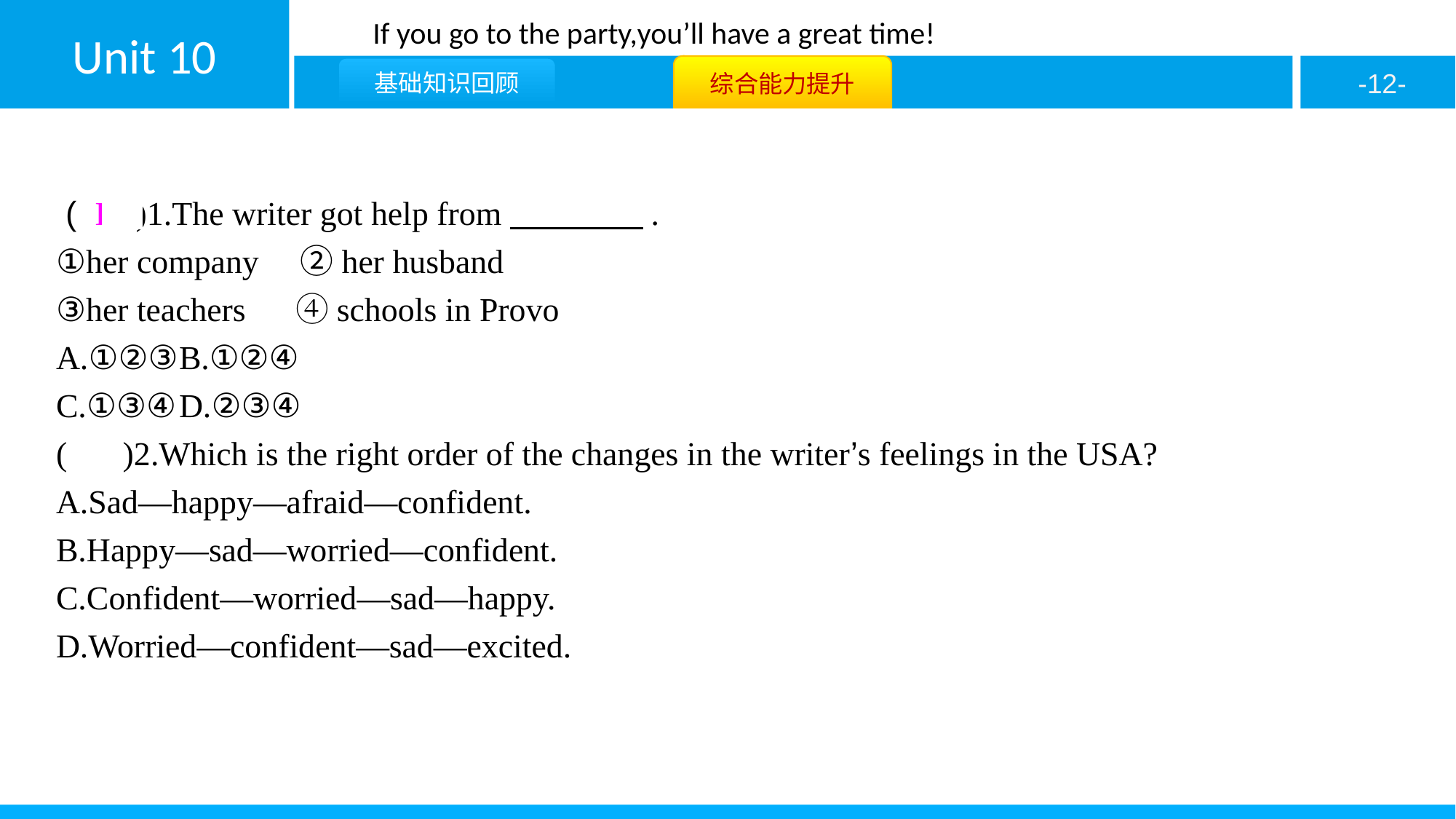

(  D  )1.The writer got help from　　　　.
①her company　②her husband
③her teachers　 ④schools in Provo
A.①②③	B.①②④
C.①③④	D.②③④
(  B  )2.Which is the right order of the changes in the writer’s feelings in the USA?
A.Sad—happy—afraid—confident.
B.Happy—sad—worried—confident.
C.Confident—worried—sad—happy.
D.Worried—confident—sad—excited.